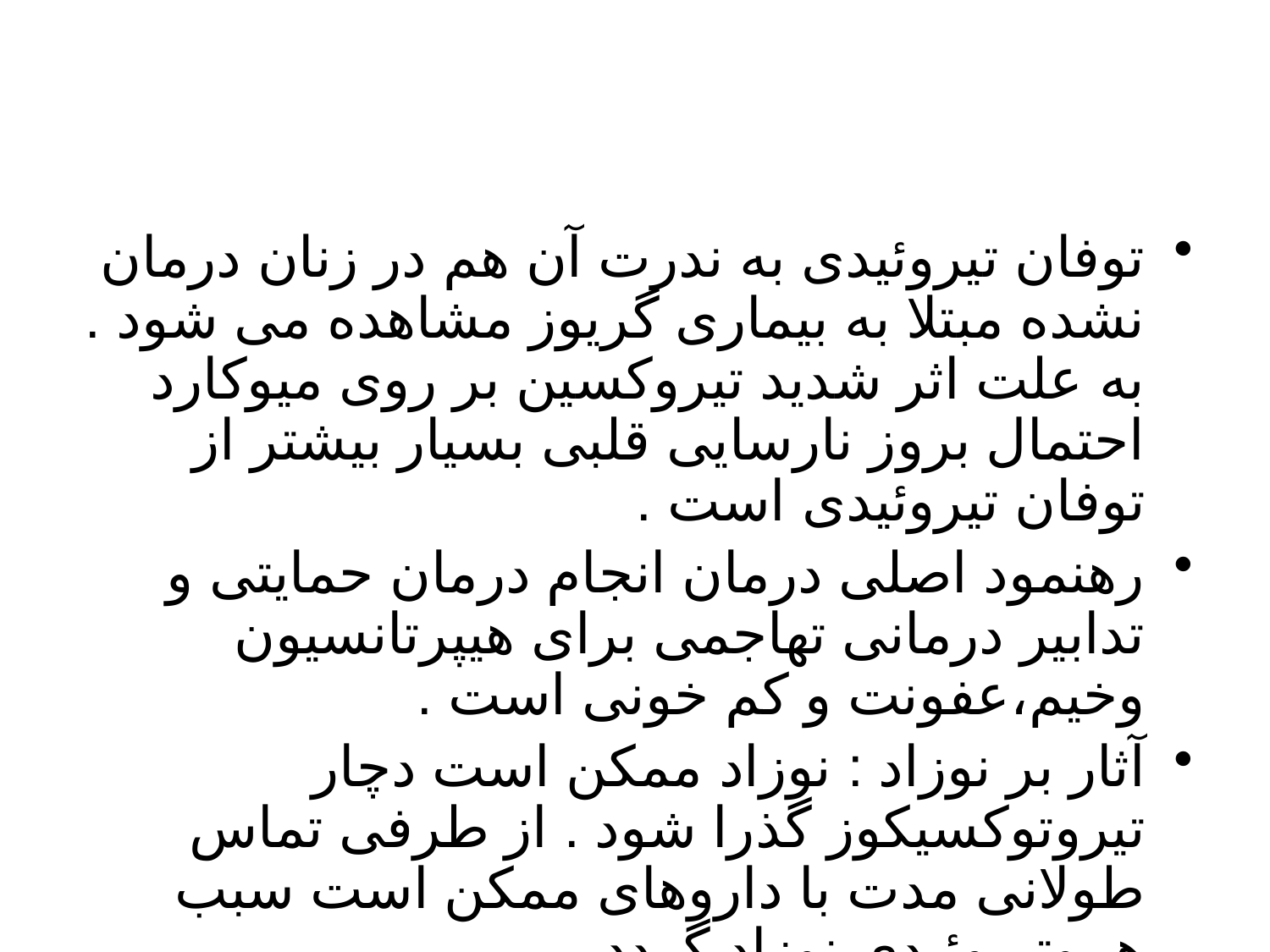

#
توفان تیروئیدی به ندرت آن هم در زنان درمان نشده مبتلا به بیماری گریوز مشاهده می شود . به علت اثر شدید تیروکسین بر روی میوکارد احتمال بروز نارسایی قلبی بسیار بیشتر از توفان تیروئیدی است .
رهنمود اصلی درمان انجام درمان حمایتی و تدابیر درمانی تهاجمی برای هیپرتانسیون وخیم،عفونت و کم خونی است .
آثار بر نوزاد : نوزاد ممکن است دچار تیروتوکسیکوز گذرا شود . از طرفی تماس طولانی مدت با داروهای ممکن است سبب هیپوتیروئیدی نوزاد گردد .